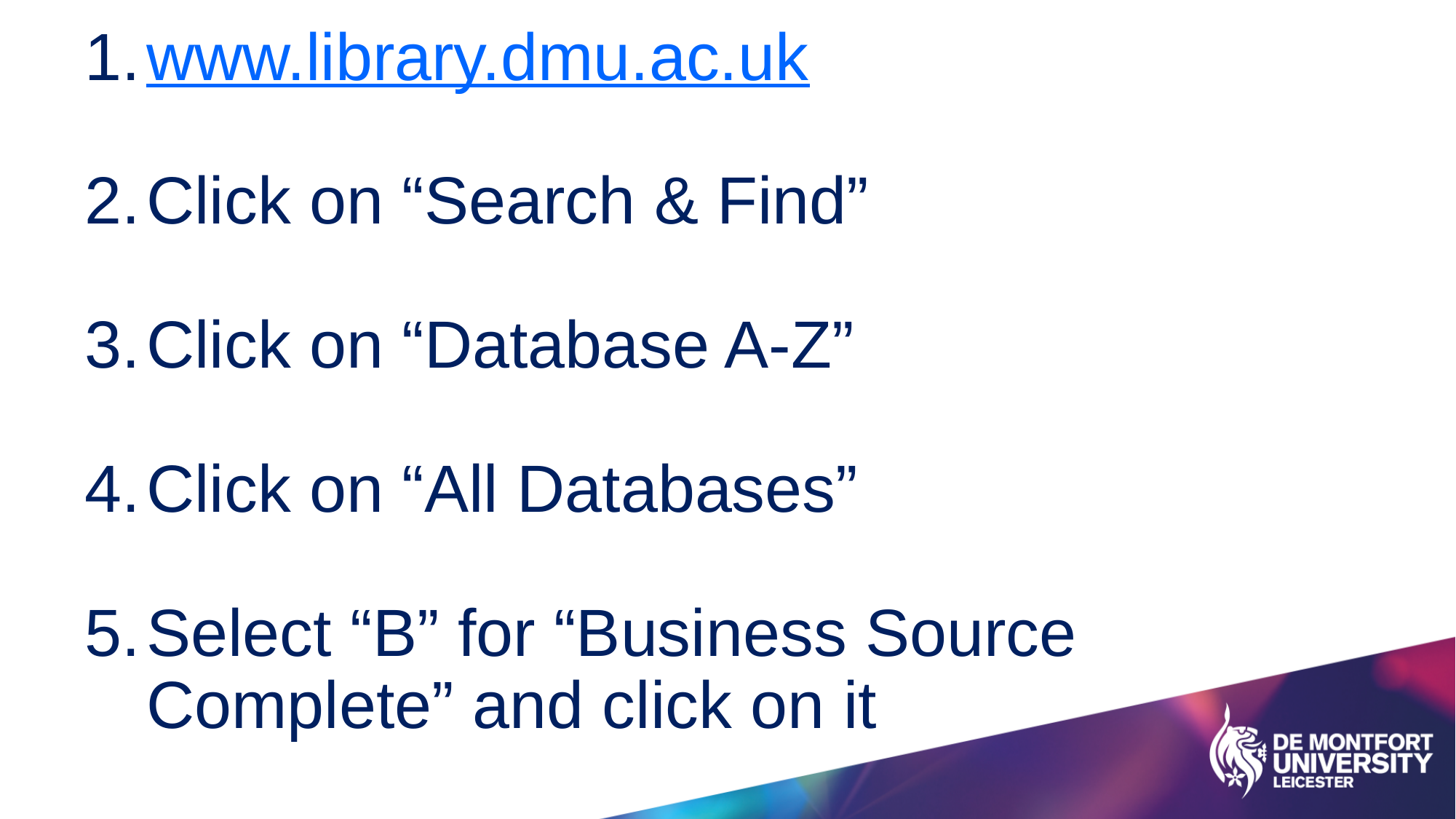

www.library.dmu.ac.uk

Click on “Search & Find”

Click on “Database A-Z”

Click on “All Databases”

Select “B” for “Business Source Complete” and click on it